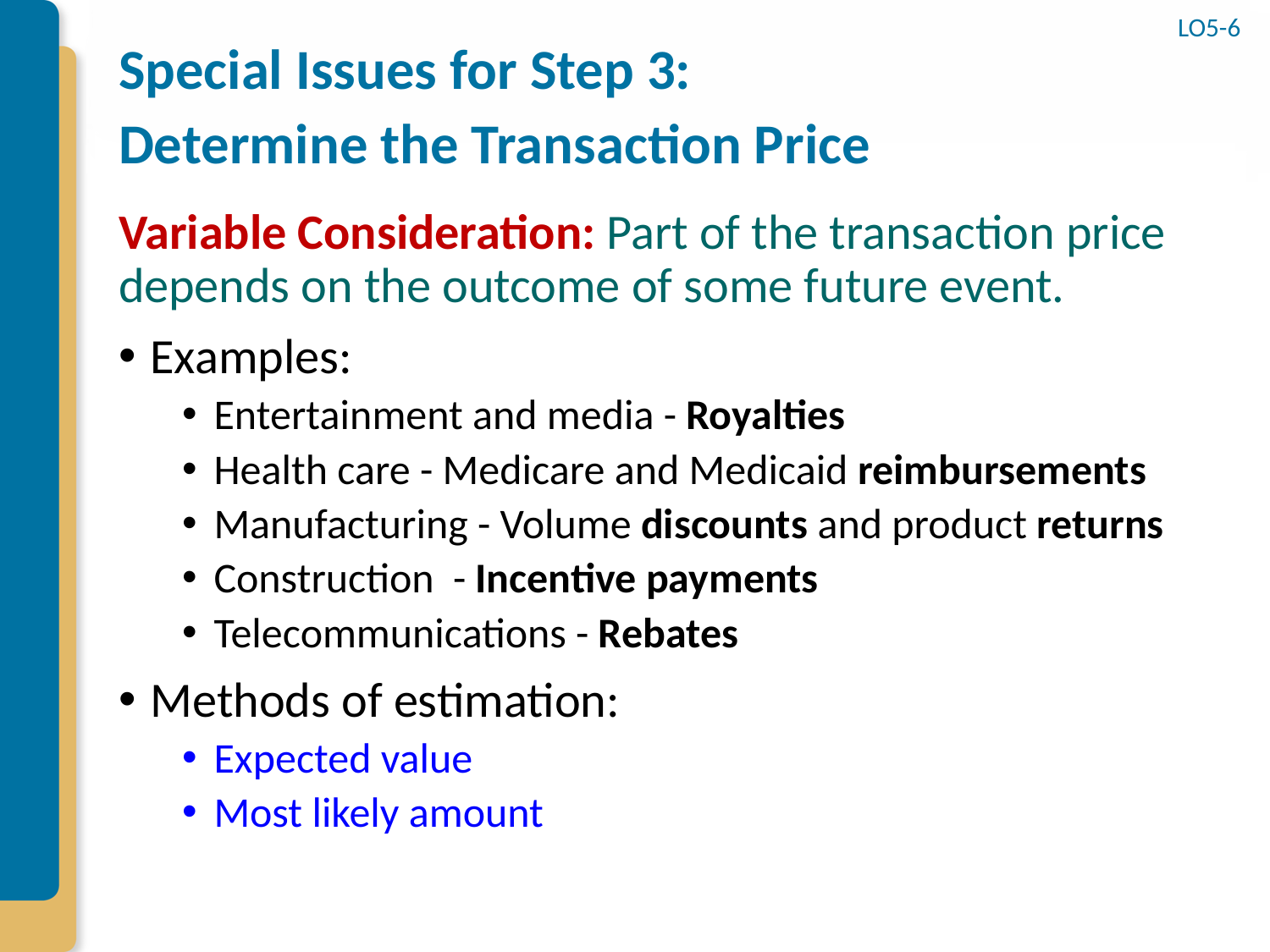

# Special Issues for Step 3: Determine the Transaction Price
LO5-6
Variable Consideration: Part of the transaction price depends on the outcome of some future event.
Examples:
Entertainment and media - Royalties
Health care - Medicare and Medicaid reimbursements
Manufacturing - Volume discounts and product returns
Construction  - Incentive payments
Telecommunications - Rebates
Methods of estimation:
Expected value
Most likely amount